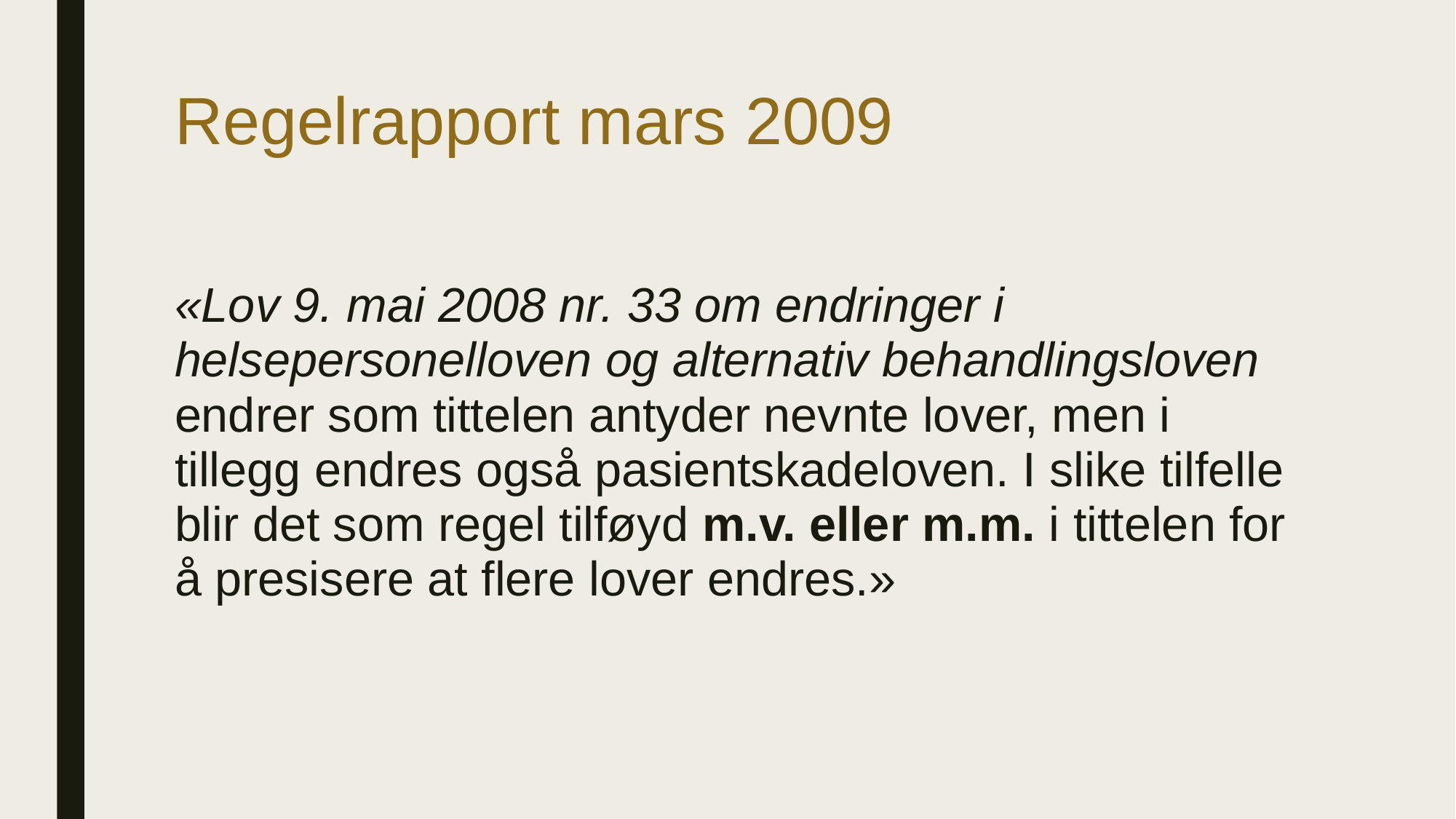

# Regelrapport mars 2009
«Lov 9. mai 2008 nr. 33 om endringer i helsepersonelloven og alternativ behandlingsloven endrer som tittelen antyder nevnte lover, men i tillegg endres også pasientskadeloven. I slike tilfelle blir det som regel tilføyd m.v. eller m.m. i tittelen for å presisere at flere lover endres.»